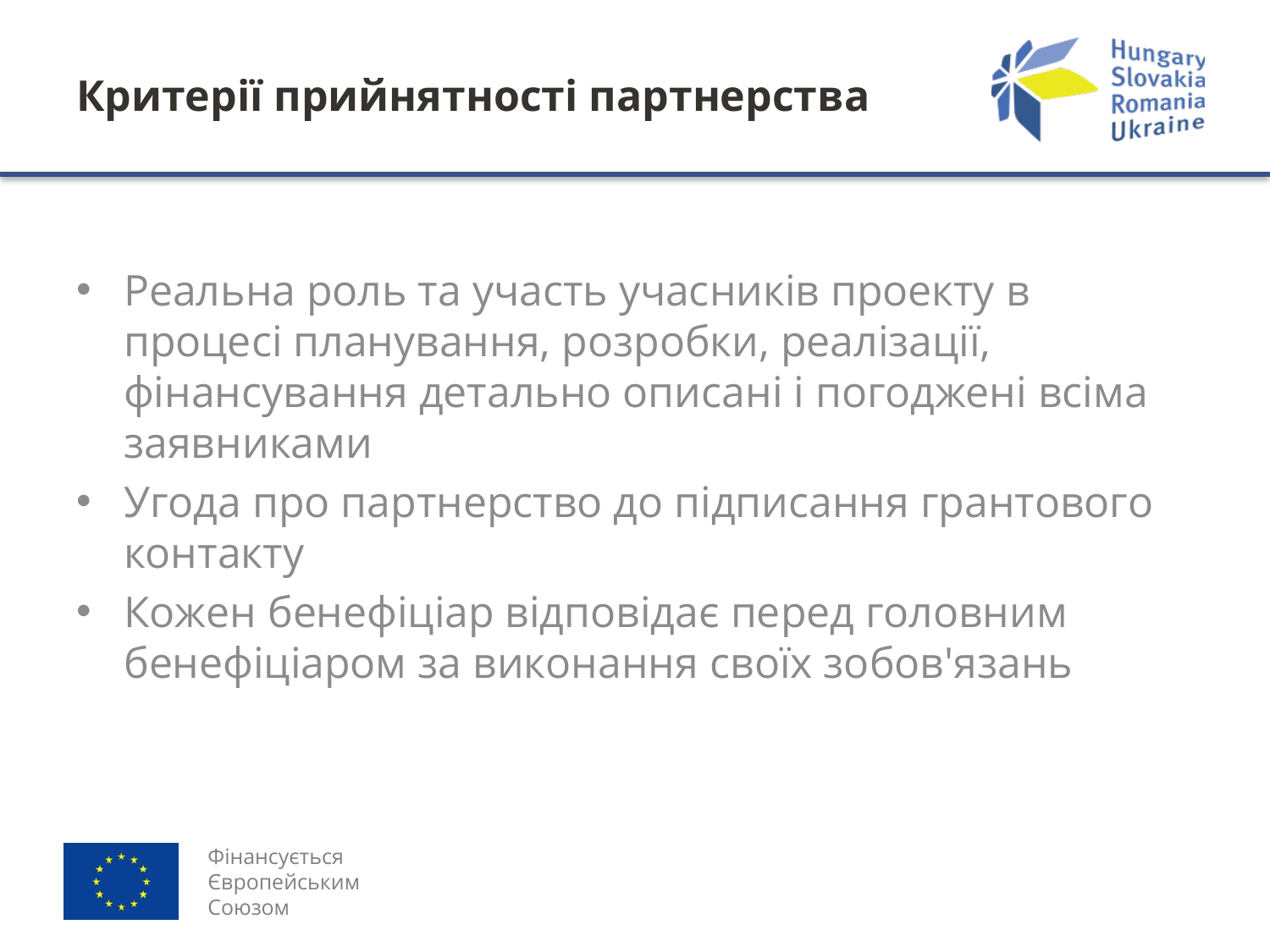

# Критерії прийнятності партнерства
Реальна роль та участь учасників проекту в процесі планування, розробки, реалізації, фінансування детально описані і погоджені всіма заявниками
Угода про партнерство до підписання грантового контакту
Кожен бенефіціар відповідає перед головним бенефіціаром за виконання своїх зобов'язань